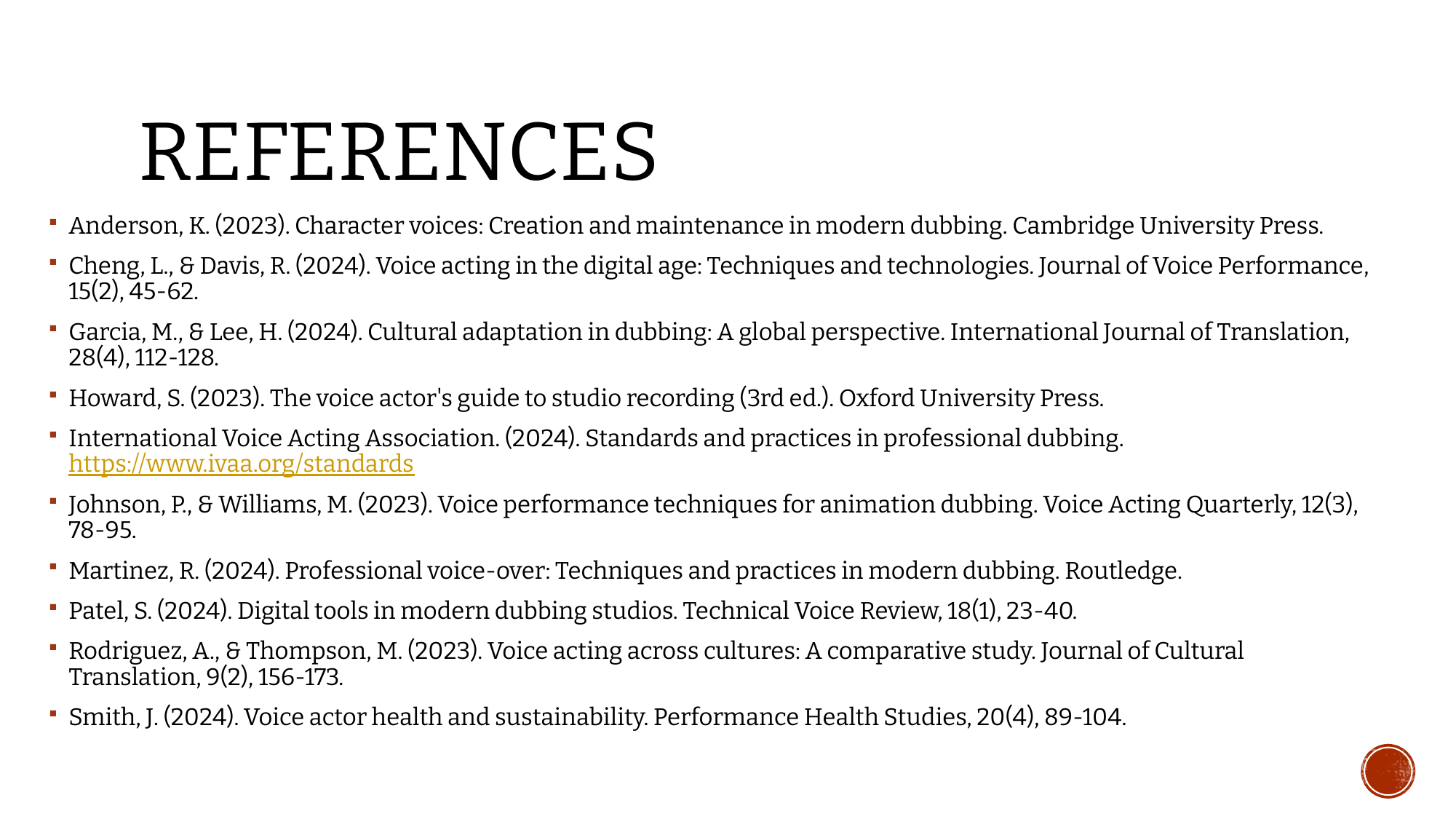

# References
Anderson, K. (2023). Character voices: Creation and maintenance in modern dubbing. Cambridge University Press.
Cheng, L., & Davis, R. (2024). Voice acting in the digital age: Techniques and technologies. Journal of Voice Performance, 15(2), 45-62.
Garcia, M., & Lee, H. (2024). Cultural adaptation in dubbing: A global perspective. International Journal of Translation, 28(4), 112-128.
Howard, S. (2023). The voice actor's guide to studio recording (3rd ed.). Oxford University Press.
International Voice Acting Association. (2024). Standards and practices in professional dubbing. https://www.ivaa.org/standards
Johnson, P., & Williams, M. (2023). Voice performance techniques for animation dubbing. Voice Acting Quarterly, 12(3), 78-95.
Martinez, R. (2024). Professional voice-over: Techniques and practices in modern dubbing. Routledge.
Patel, S. (2024). Digital tools in modern dubbing studios. Technical Voice Review, 18(1), 23-40.
Rodriguez, A., & Thompson, M. (2023). Voice acting across cultures: A comparative study. Journal of Cultural Translation, 9(2), 156-173.
Smith, J. (2024). Voice actor health and sustainability. Performance Health Studies, 20(4), 89-104.